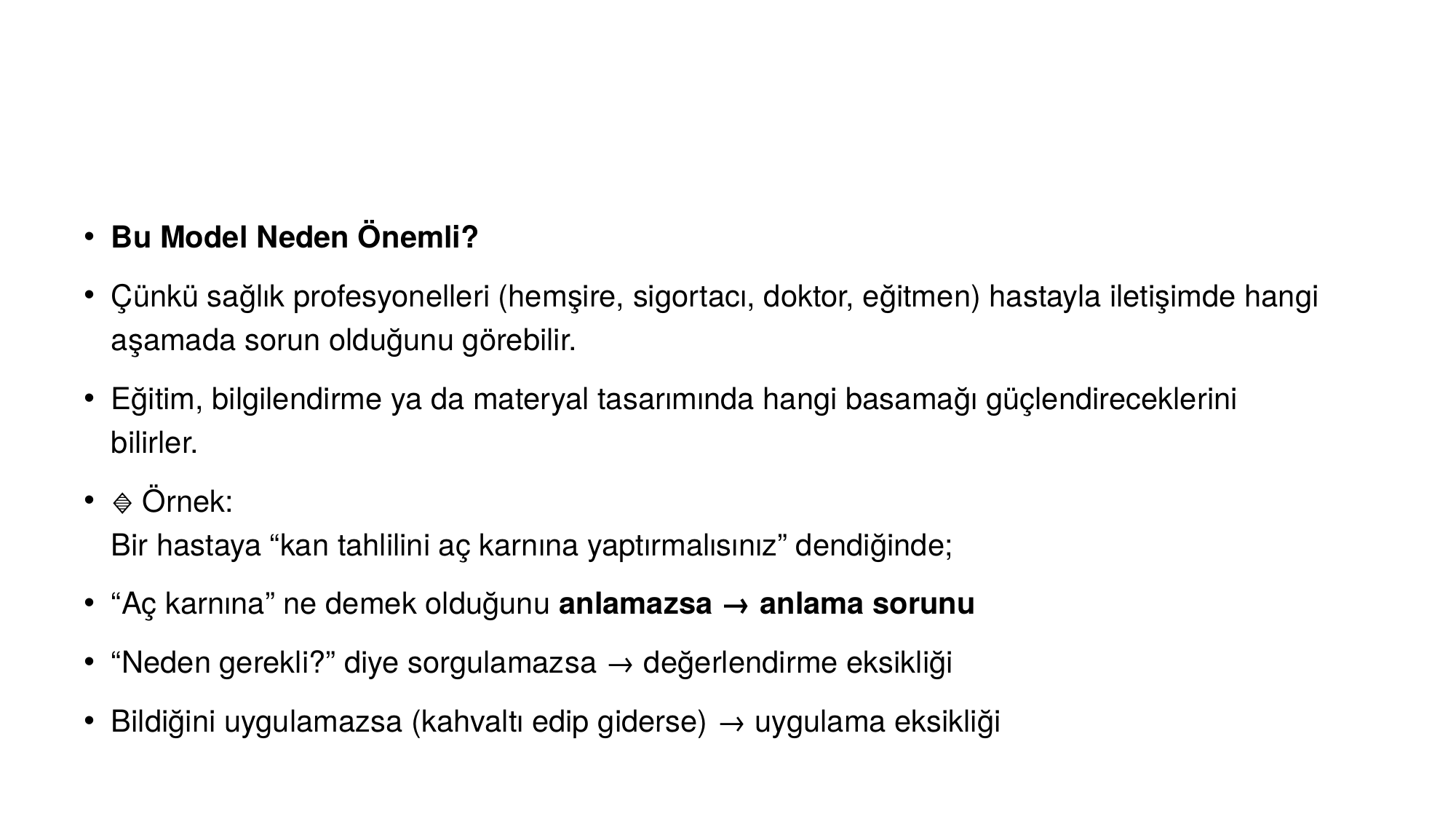

#
Bu Model Neden Önemli?
Çünkü sağlık profesyonelleri (hemşire, sigortacı, doktor, eğitmen) hastayla iletişimde hangi aşamada sorun olduğunu görebilir.
Eğitim, bilgilendirme ya da materyal tasarımında hangi basamağı güçlendireceklerini bilirler.
🔹 Örnek:
Bir hastaya “kan tahlilini aç karnına yaptırmalısınız” dendiğinde;
“Aç karnına” ne demek olduğunu anlamazsa → anlama sorunu
“Neden gerekli?” diye sorgulamazsa → değerlendirme eksikliği
Bildiğini uygulamazsa (kahvaltı edip giderse) → uygulama eksikliği